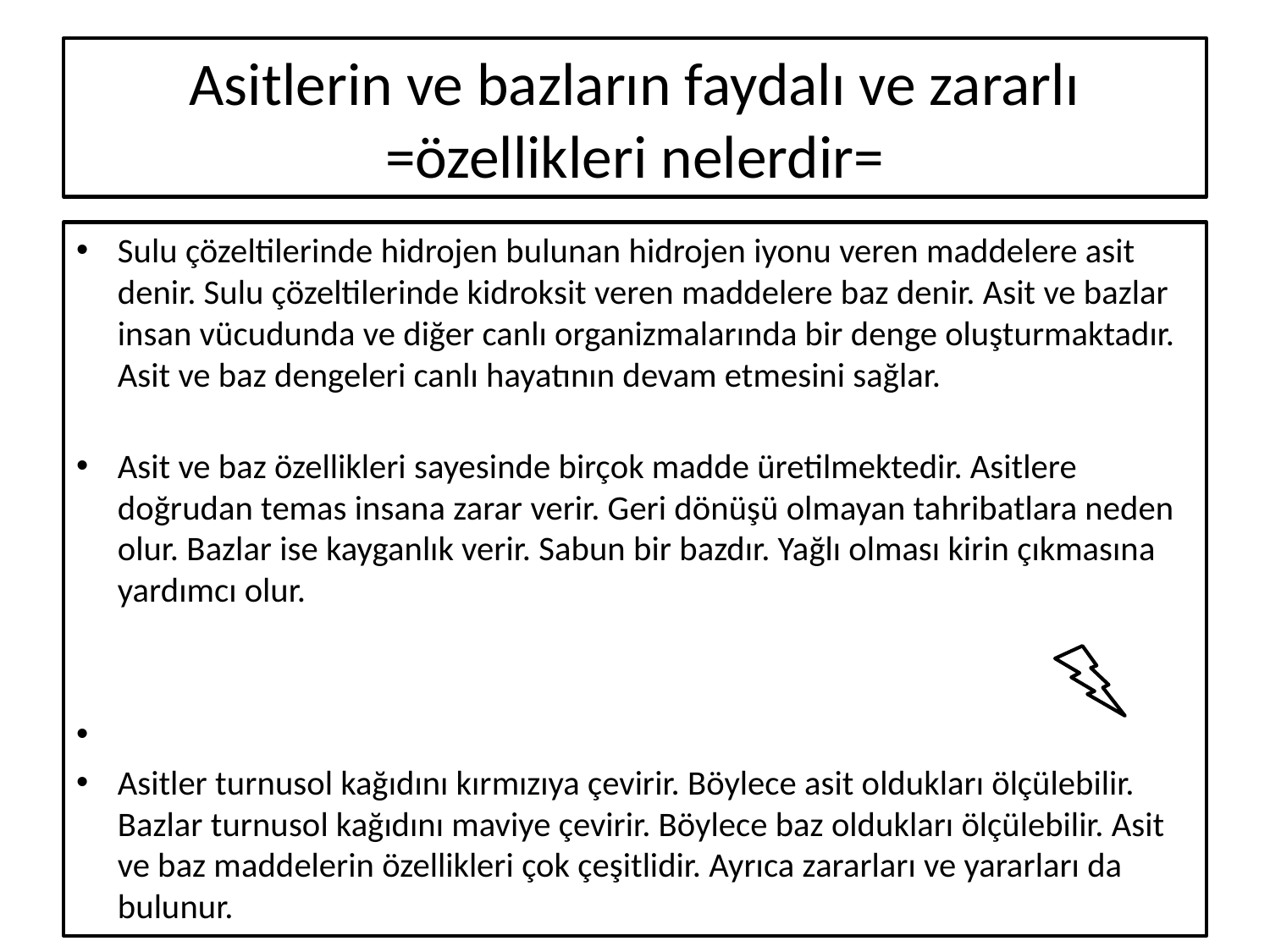

# Asitlerin ve bazların faydalı ve zararlı =özellikleri nelerdir=
Sulu çözeltilerinde hidrojen bulunan hidrojen iyonu veren maddelere asit denir. Sulu çözeltilerinde kidroksit veren maddelere baz denir. Asit ve bazlar insan vücudunda ve diğer canlı organizmalarında bir denge oluşturmaktadır. Asit ve baz dengeleri canlı hayatının devam etmesini sağlar.

Asit ve baz özellikleri sayesinde birçok madde üretilmektedir. Asitlere doğrudan temas insana zarar verir. Geri dönüşü olmayan tahribatlara neden olur. Bazlar ise kayganlık verir. Sabun bir bazdır. Yağlı olması kirin çıkmasına yardımcı olur.

Asitler turnusol kağıdını kırmızıya çevirir. Böylece asit oldukları ölçülebilir. Bazlar turnusol kağıdını maviye çevirir. Böylece baz oldukları ölçülebilir. Asit ve baz maddelerin özellikleri çok çeşitlidir. Ayrıca zararları ve yararları da bulunur.